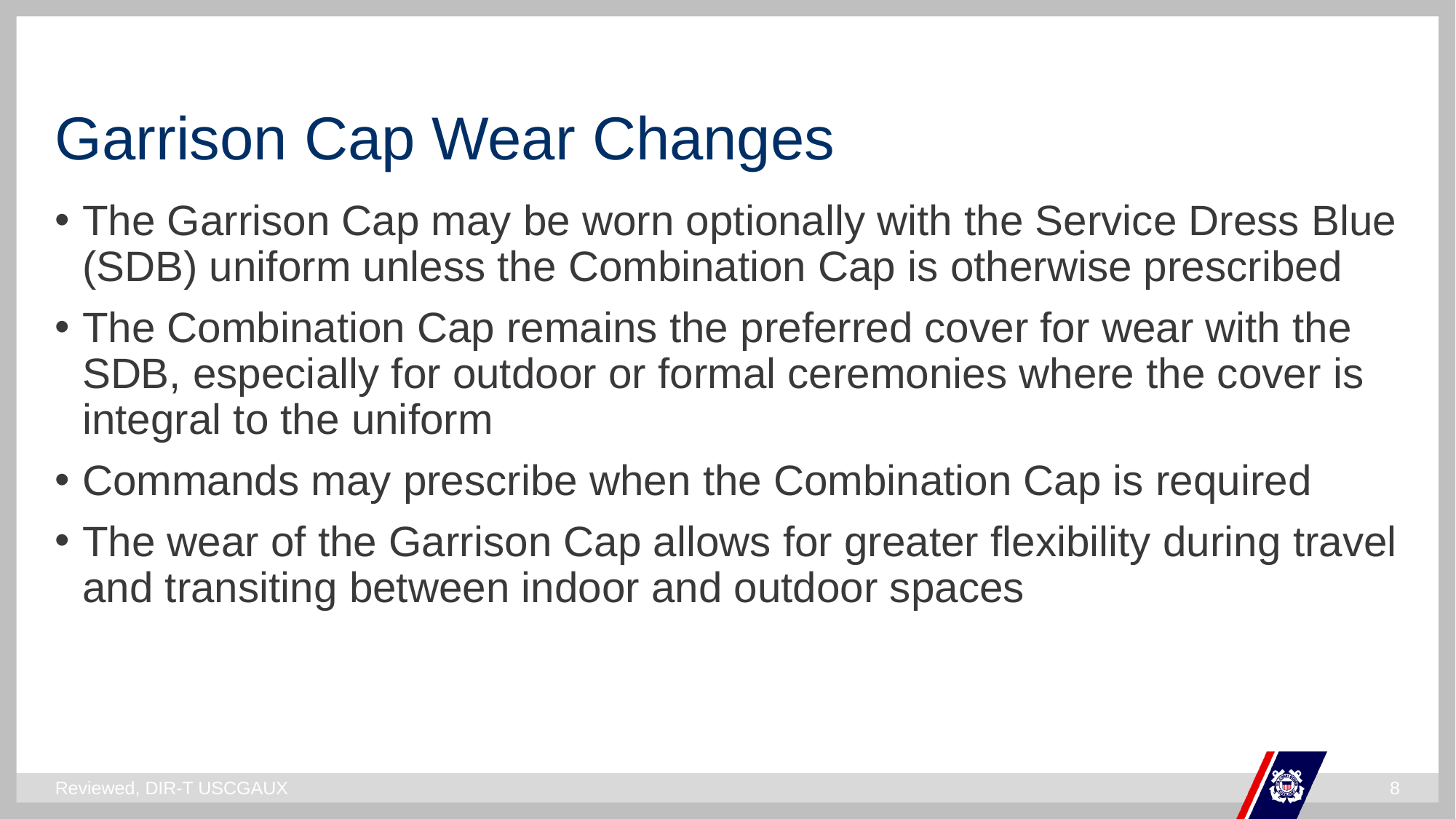

# Garrison Cap Wear Changes
The Garrison Cap may be worn optionally with the Service Dress Blue (SDB) uniform unless the Combination Cap is otherwise prescribed
The Combination Cap remains the preferred cover for wear with the SDB, especially for outdoor or formal ceremonies where the cover is integral to the uniform
Commands may prescribe when the Combination Cap is required
The wear of the Garrison Cap allows for greater flexibility during travel and transiting between indoor and outdoor spaces
Reviewed, DIR-T USCGAUX
8